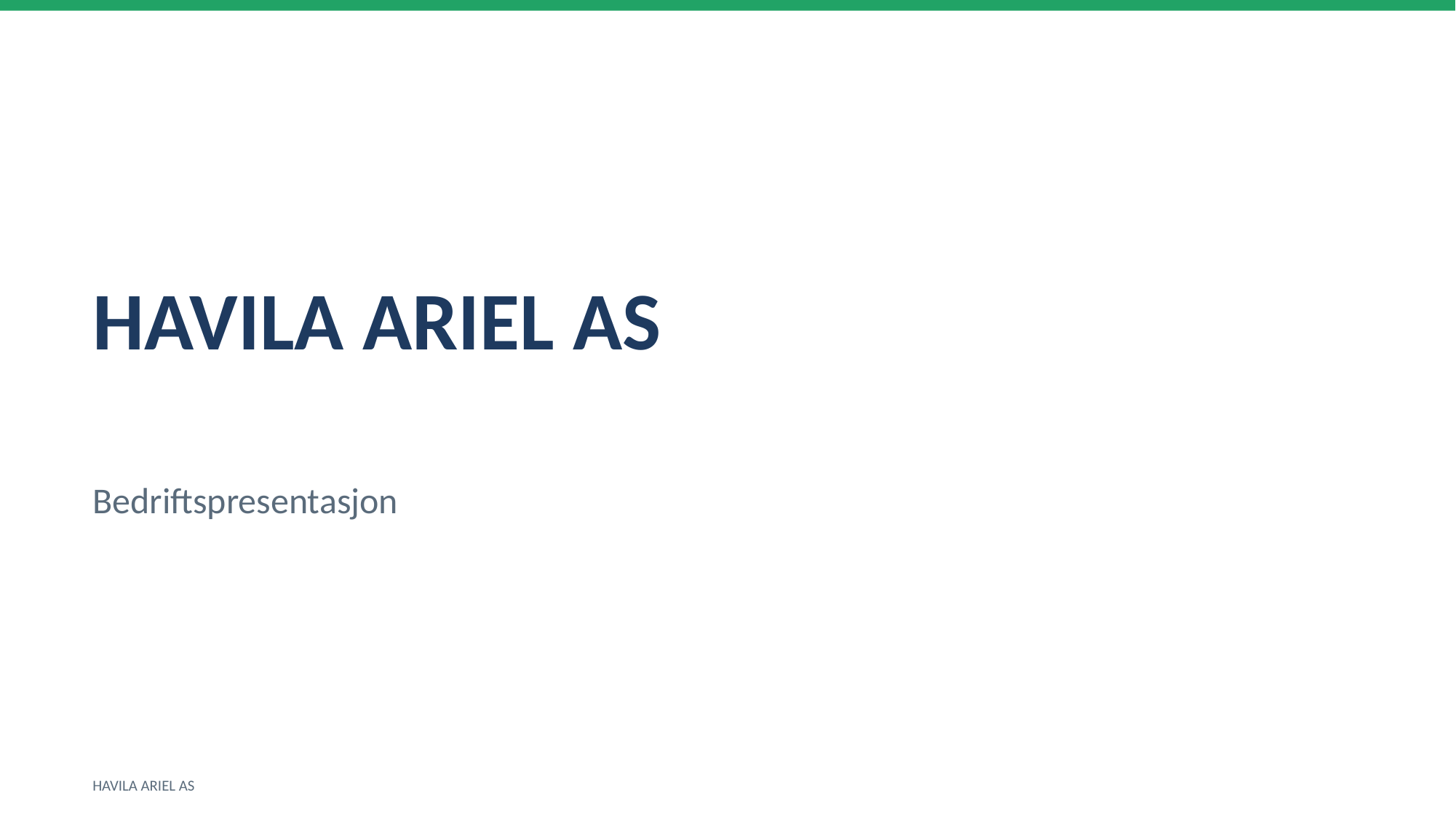

HAVILA ARIEL AS
Bedriftspresentasjon
HAVILA ARIEL AS